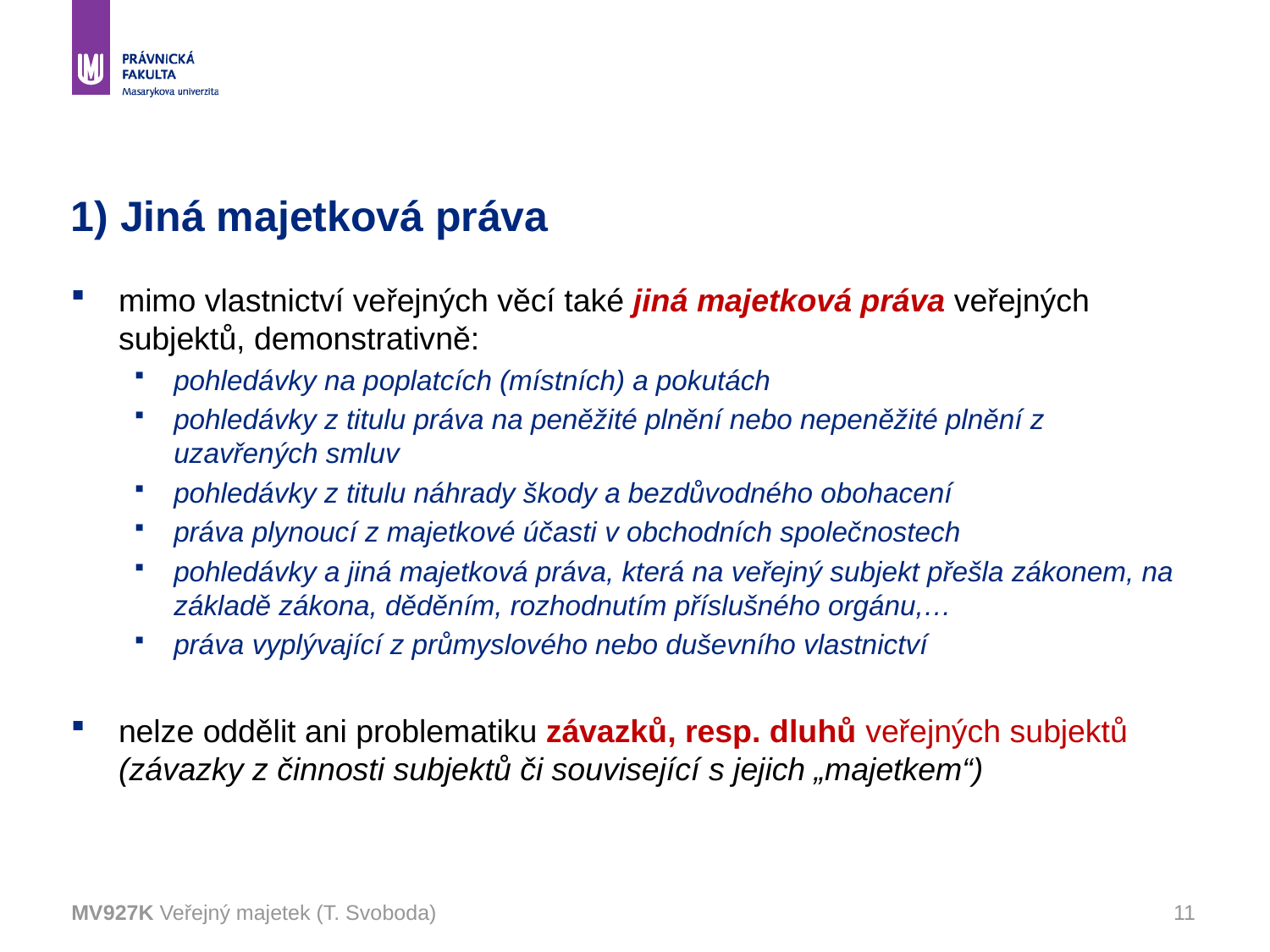

# 1) Jiná majetková práva
mimo vlastnictví veřejných věcí také jiná majetková práva veřejných subjektů, demonstrativně:
pohledávky na poplatcích (místních) a pokutách
pohledávky z titulu práva na peněžité plnění nebo nepeněžité plnění z uzavřených smluv
pohledávky z titulu náhrady škody a bezdůvodného obohacení
práva plynoucí z majetkové účasti v obchodních společnostech
pohledávky a jiná majetková práva, která na veřejný subjekt přešla zákonem, na základě zákona, děděním, rozhodnutím příslušného orgánu,…
práva vyplývající z průmyslového nebo duševního vlastnictví

nelze oddělit ani problematiku závazků, resp. dluhů veřejných subjektů (závazky z činnosti subjektů či související s jejich „majetkem“)
MV927K Veřejný majetek (T. Svoboda)
11